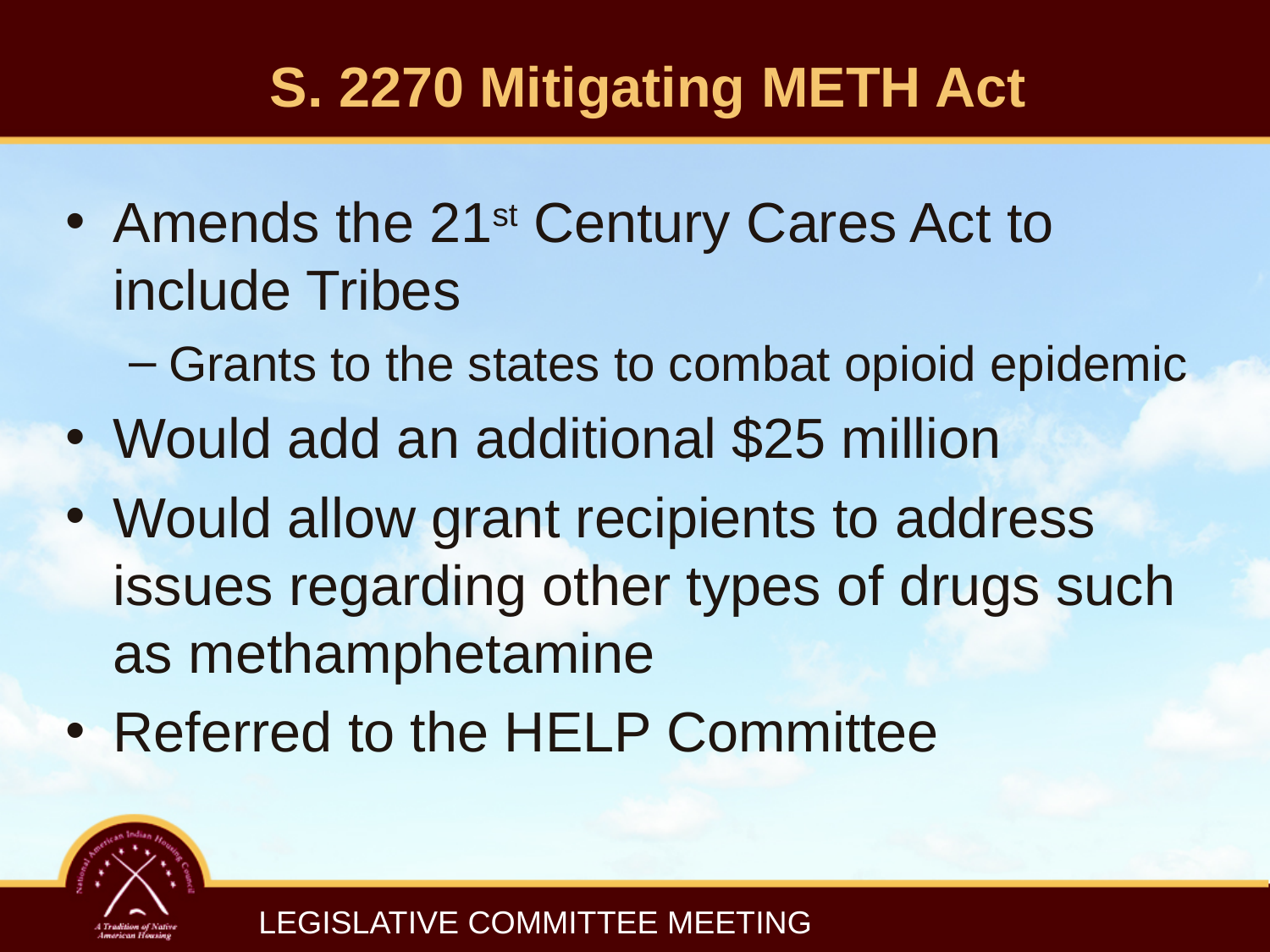

# S. 2270 Mitigating METH Act
Amends the 21st Century Cares Act to include Tribes
Grants to the states to combat opioid epidemic
Would add an additional $25 million
Would allow grant recipients to address issues regarding other types of drugs such as methamphetamine
Referred to the HELP Committee

LEGISLATIVE COMMITTEE MEETING